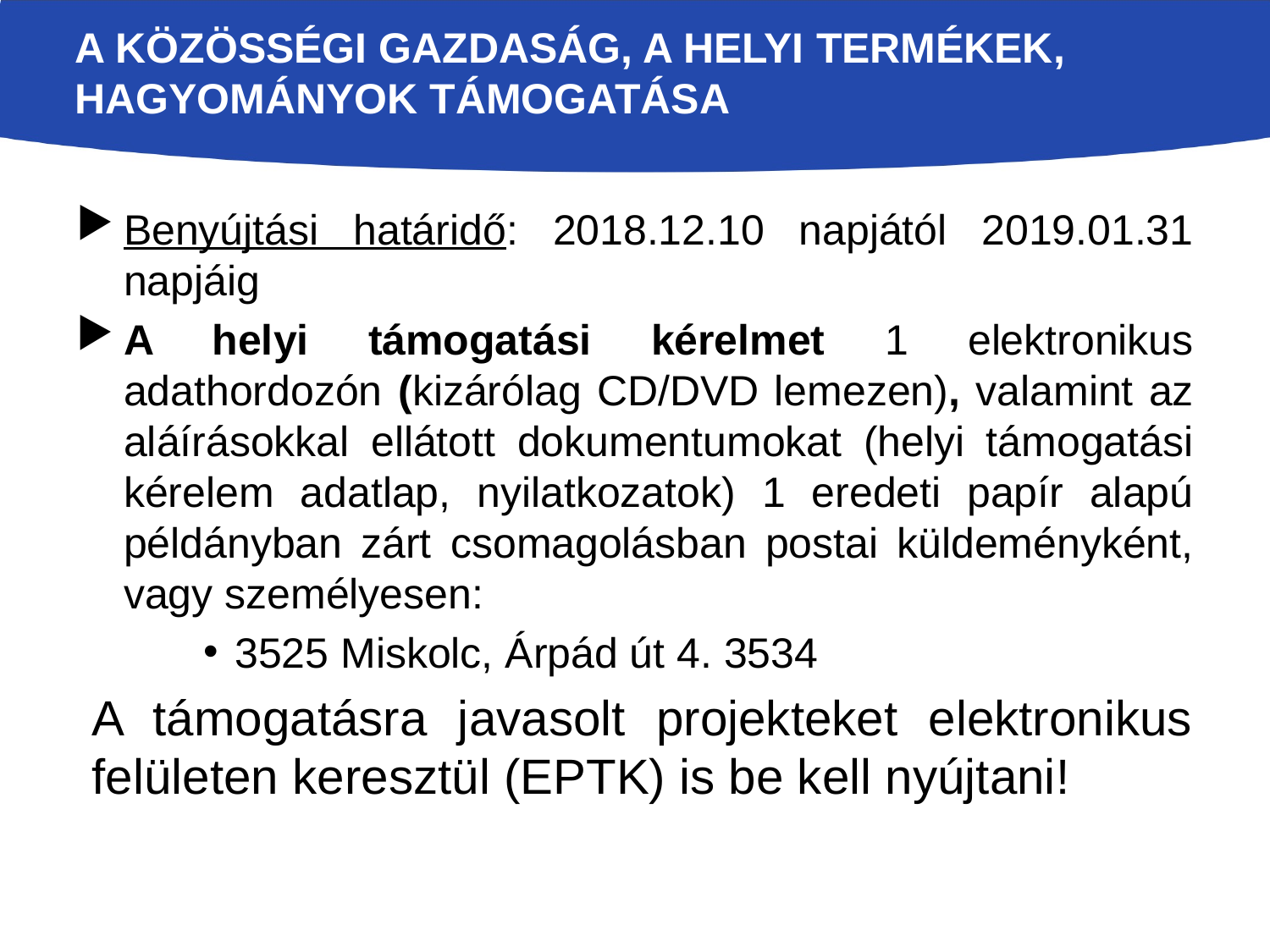

# A KÖZÖSSÉGI GAZDASÁG, A HELYI TERMÉKEK, HAGYOMÁNYOK TÁMOGATÁSA
Benyújtási határidő: 2018.12.10 napjától 2019.01.31 napjáig
A helyi támogatási kérelmet 1 elektronikus adathordozón (kizárólag CD/DVD lemezen), valamint az aláírásokkal ellátott dokumentumokat (helyi támogatási kérelem adatlap, nyilatkozatok) 1 eredeti papír alapú példányban zárt csomagolásban postai küldeményként, vagy személyesen:
3525 Miskolc, Árpád út 4. 3534
A támogatásra javasolt projekteket elektronikus felületen keresztül (EPTK) is be kell nyújtani!